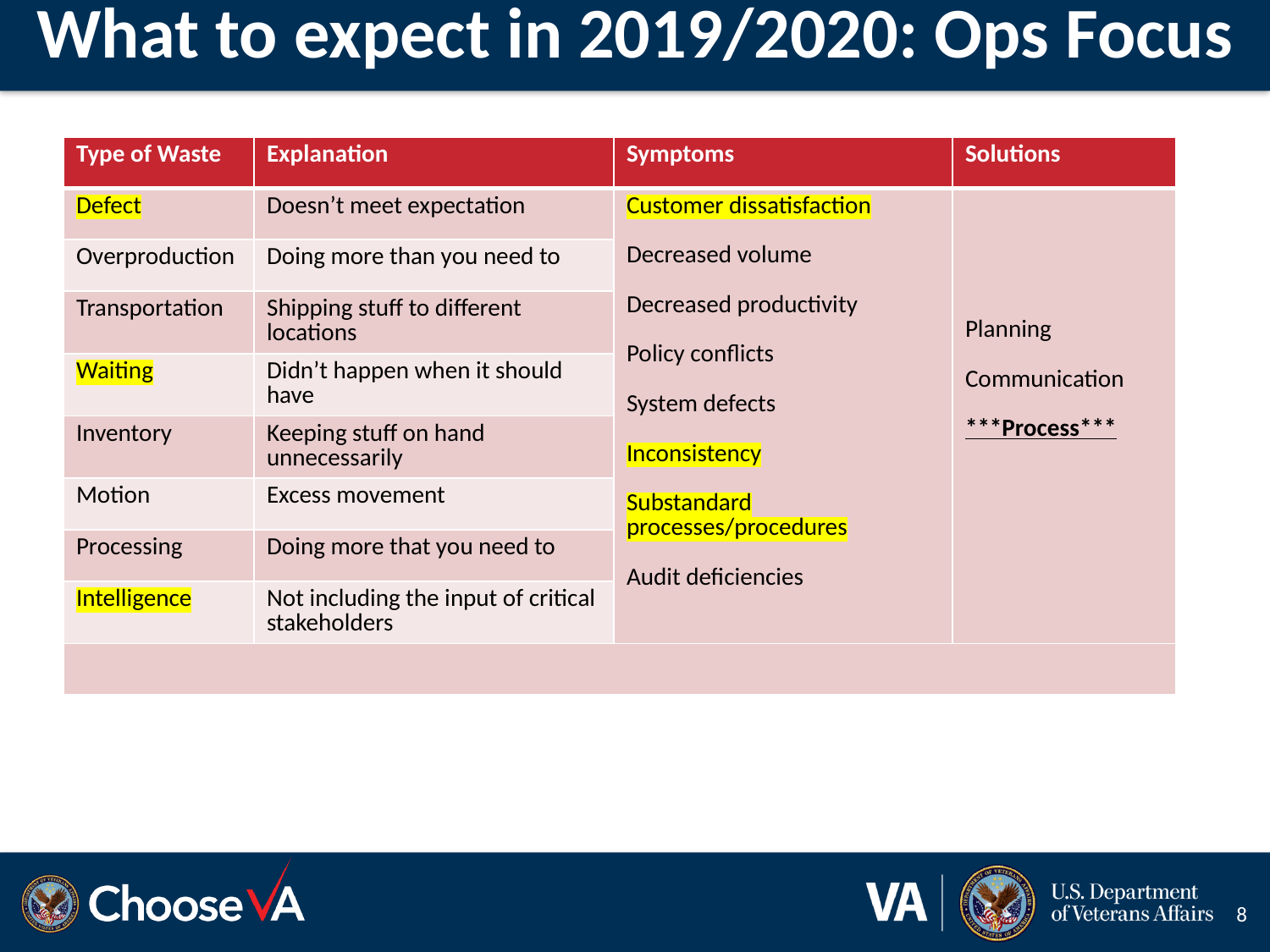

# What to expect in 2019/2020: Ops Focus
| Type of Waste | Explanation | Symptoms | Solutions |
| --- | --- | --- | --- |
| Defect | Doesn’t meet expectation | Customer dissatisfaction Decreased volume Decreased productivity Policy conflicts System defects Inconsistency Substandard processes/procedures Audit deficiencies | Planning Communication \*\*\*Process\*\*\* |
| Overproduction | Doing more than you need to |  |  |
| Transportation | Shipping stuff to different locations |  |  |
| Waiting | Didn’t happen when it should have |  |  |
| Inventory | Keeping stuff on hand unnecessarily |  |  |
| Motion | Excess movement |  |  |
| Processing | Doing more that you need to |  |  |
| Intelligence | Not including the input of critical stakeholders |  |  |
|  |  |  |  |
8